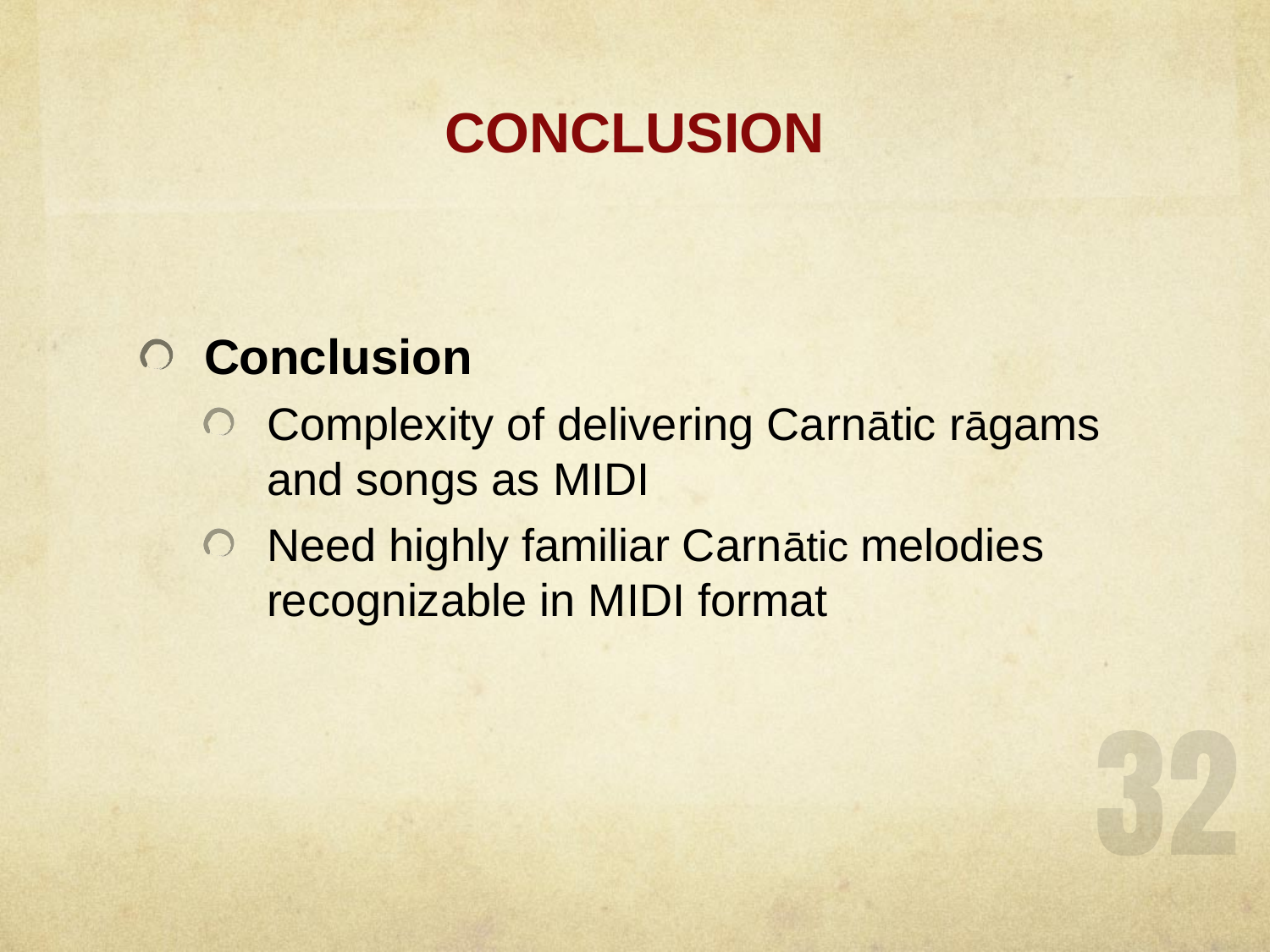

# CONCLUSION
Conclusion
Complexity of delivering Carnātic rāgams and songs as MIDI
Need highly familiar Carnātic melodies recognizable in MIDI format
32